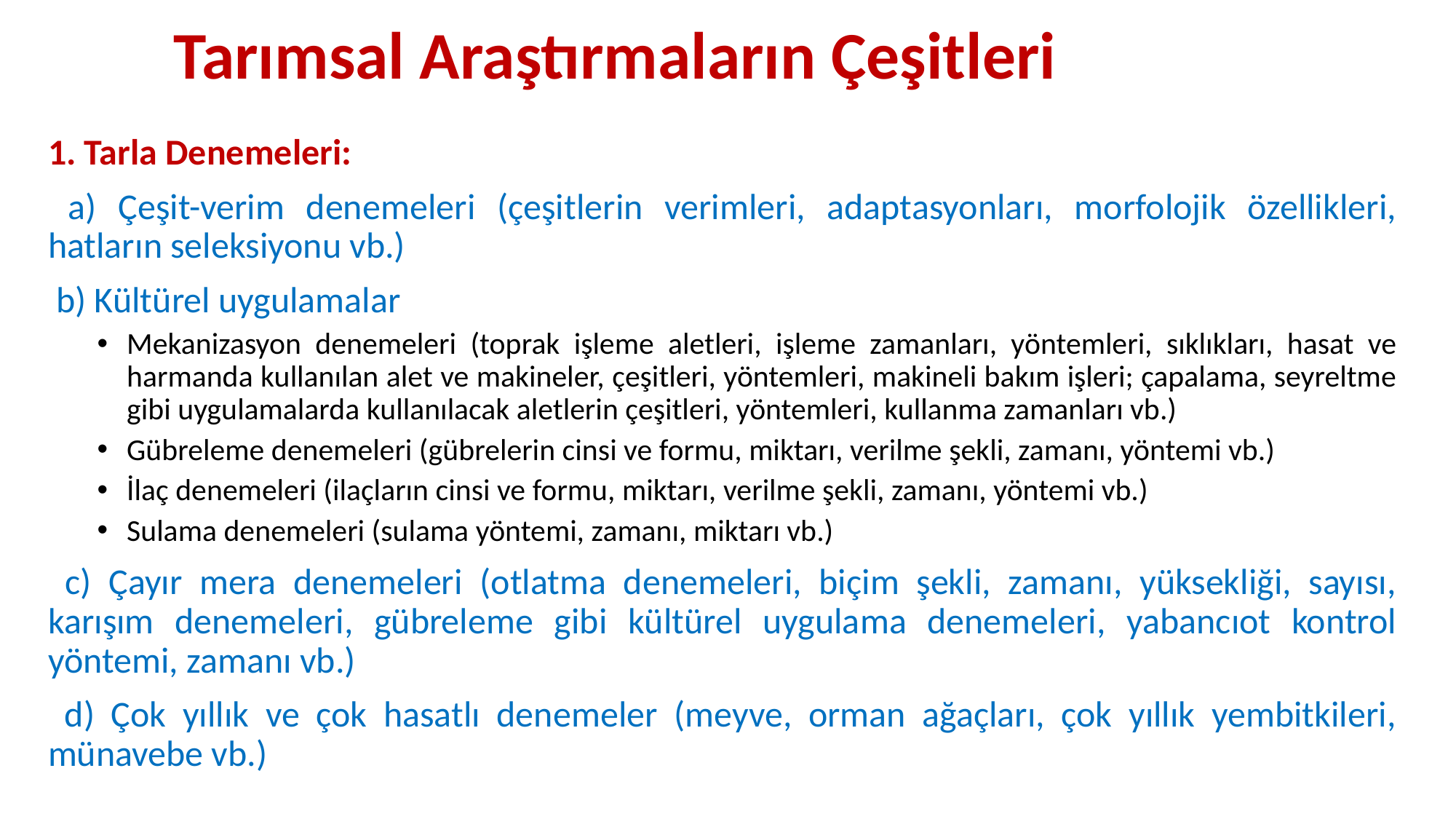

# Tarımsal Araştırmaların Çeşitleri
1. Tarla Denemeleri:
 a) Çeşit-verim denemeleri (çeşitlerin verimleri, adaptasyonları, morfolojik özellikleri, hatların seleksiyonu vb.)
 b) Kültürel uygulamalar
Mekanizasyon denemeleri (toprak işleme aletleri, işleme zamanları, yöntemleri, sıklıkları, hasat ve harmanda kullanılan alet ve makineler, çeşitleri, yöntemleri, makineli bakım işleri; çapalama, seyreltme gibi uygulamalarda kullanılacak aletlerin çeşitleri, yöntemleri, kullanma zamanları vb.)
Gübreleme denemeleri (gübrelerin cinsi ve formu, miktarı, verilme şekli, zamanı, yöntemi vb.)
İlaç denemeleri (ilaçların cinsi ve formu, miktarı, verilme şekli, zamanı, yöntemi vb.)
Sulama denemeleri (sulama yöntemi, zamanı, miktarı vb.)
 c) Çayır mera denemeleri (otlatma denemeleri, biçim şekli, zamanı, yüksekliği, sayısı, karışım denemeleri, gübreleme gibi kültürel uygulama denemeleri, yabancıot kontrol yöntemi, zamanı vb.)
 d) Çok yıllık ve çok hasatlı denemeler (meyve, orman ağaçları, çok yıllık yembitkileri, münavebe vb.)